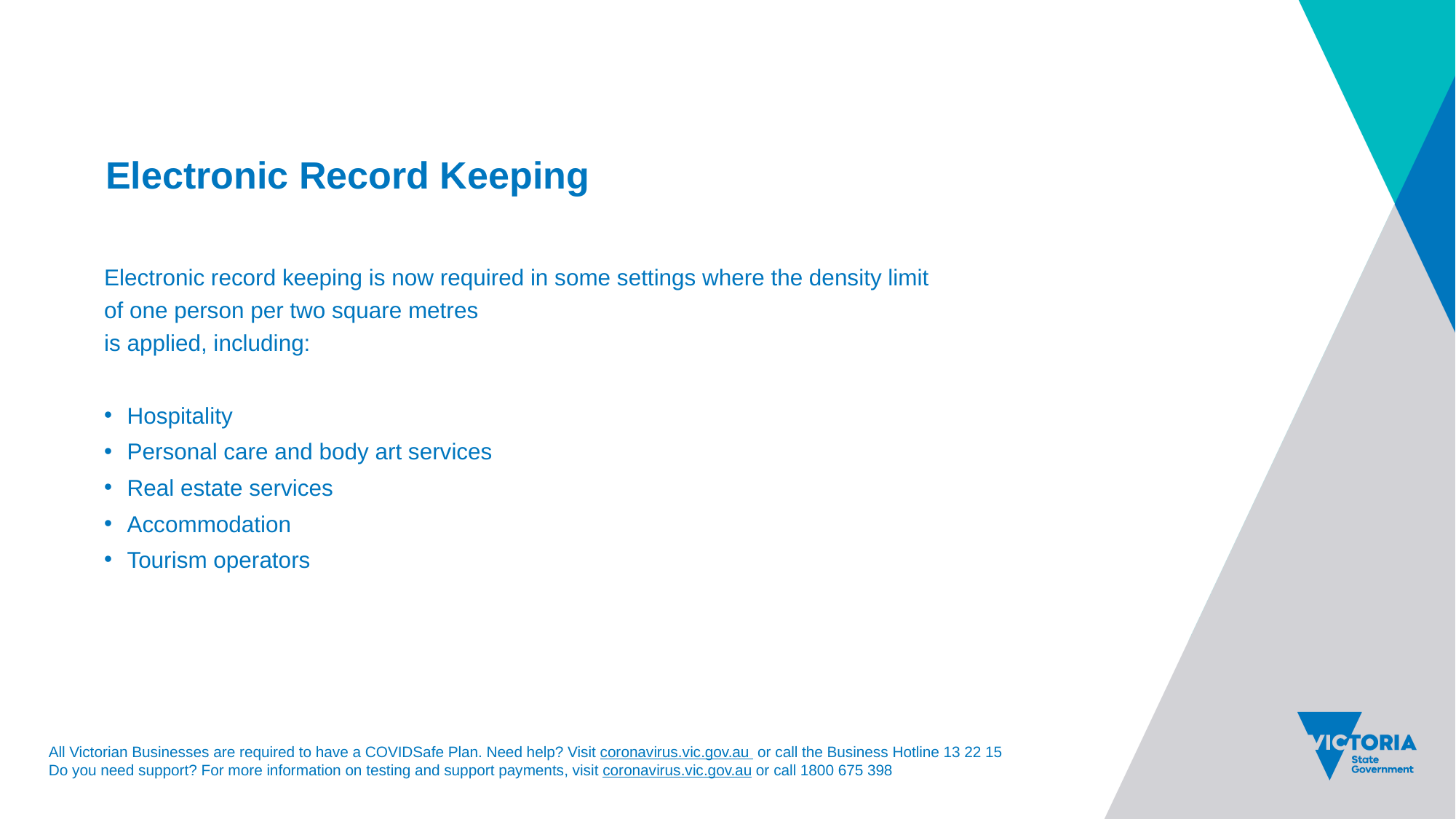

# Electronic Record Keeping
Electronic record keeping is now required in some settings where the density limit of one person per two square metres
is applied, including:

Hospitality
Personal care and body art services
Real estate services
Accommodation
Tourism operators